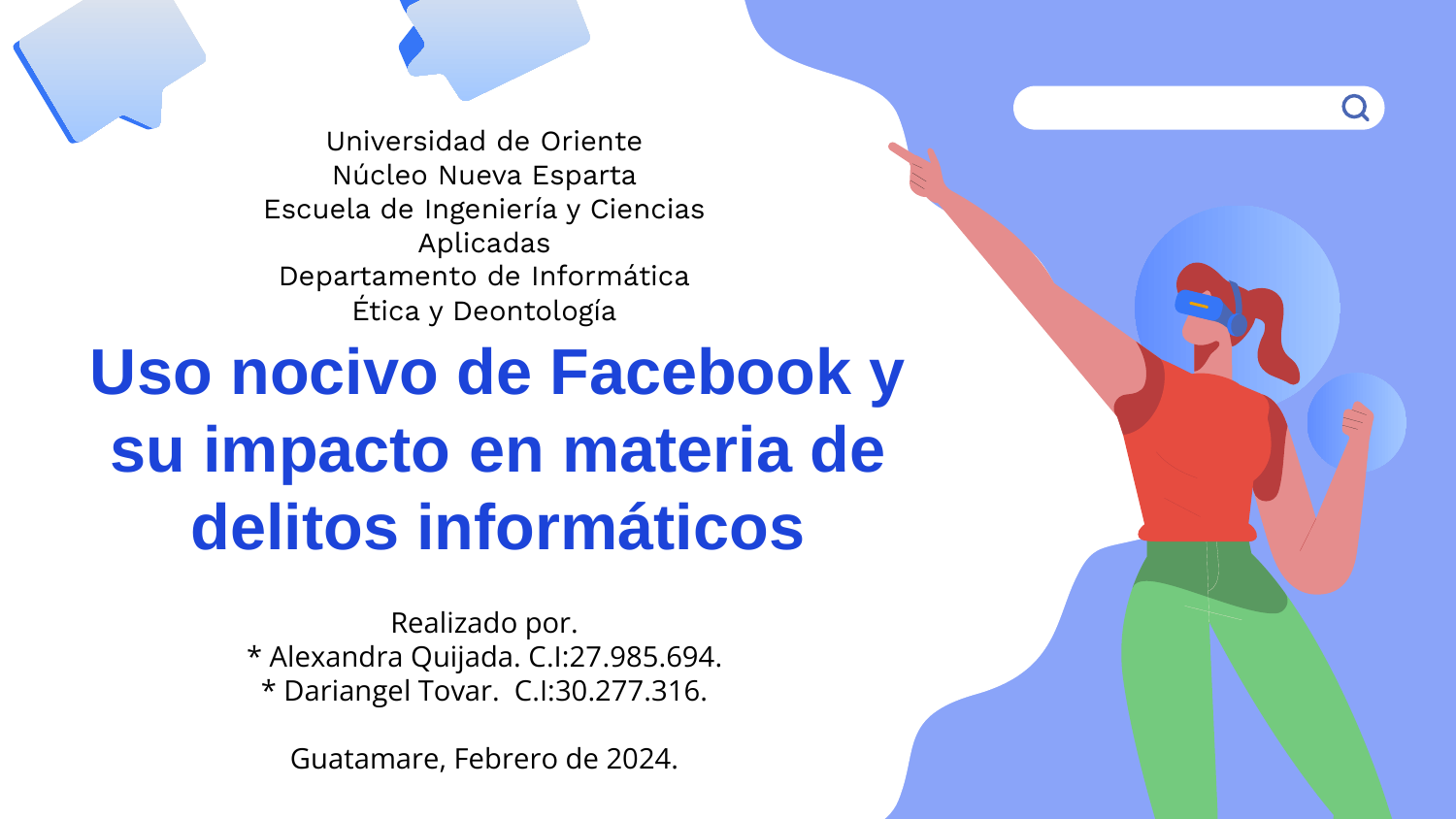

Universidad de Oriente
Núcleo Nueva Esparta
Escuela de Ingeniería y Ciencias Aplicadas
Departamento de Informática
Ética y Deontología
# Uso nocivo de Facebook y su impacto en materia de delitos informáticos
Realizado por.
* Alexandra Quijada. C.I:27.985.694.
* Dariangel Tovar.  C.I:30.277.316.

Guatamare, Febrero de 2024.